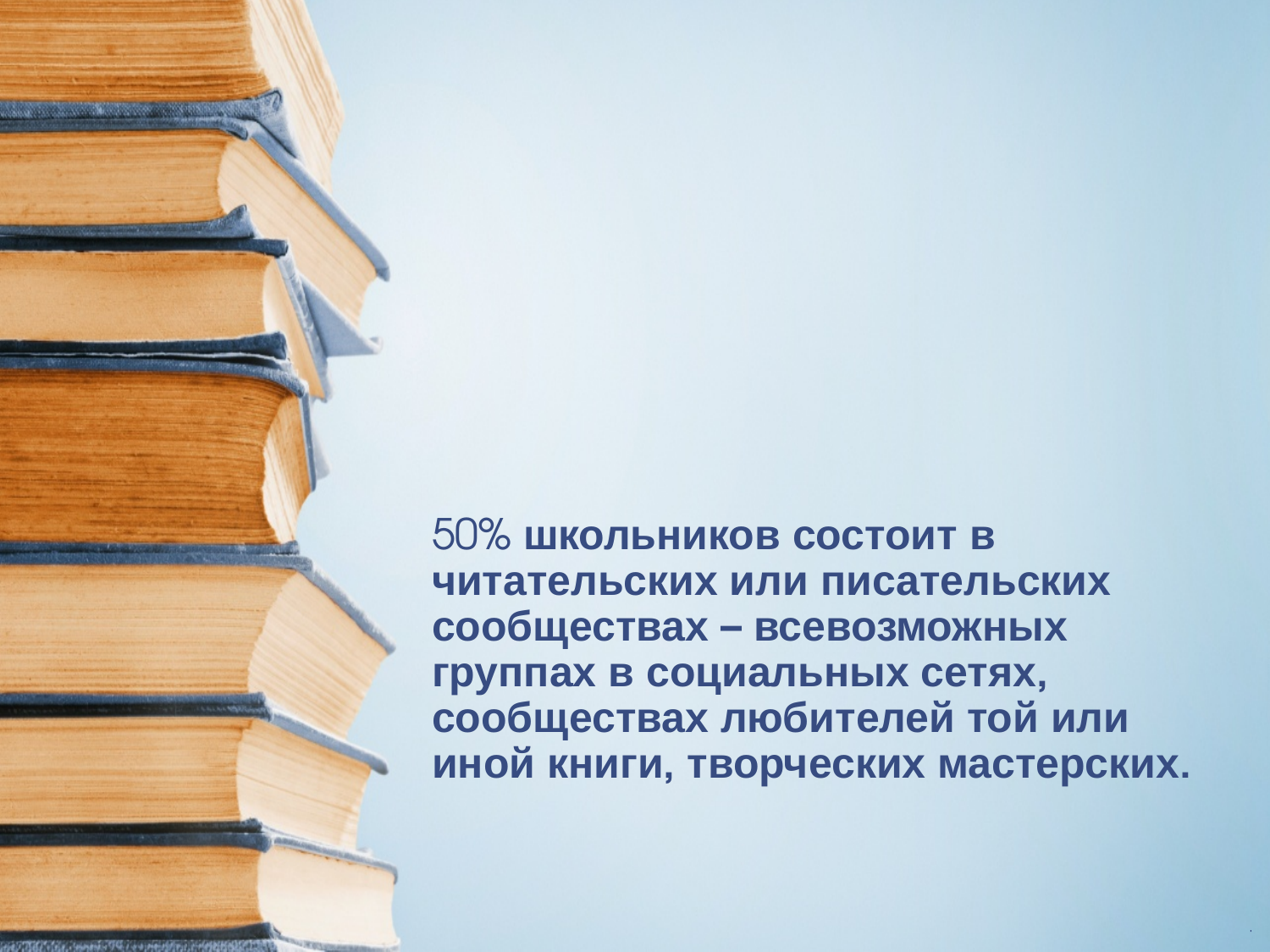

# 50% школьников состоит в читательских или писательских сообществах – всевозможных группах в социальных сетях, сообществах любителей той или иной книги, творческих мастерских.
.